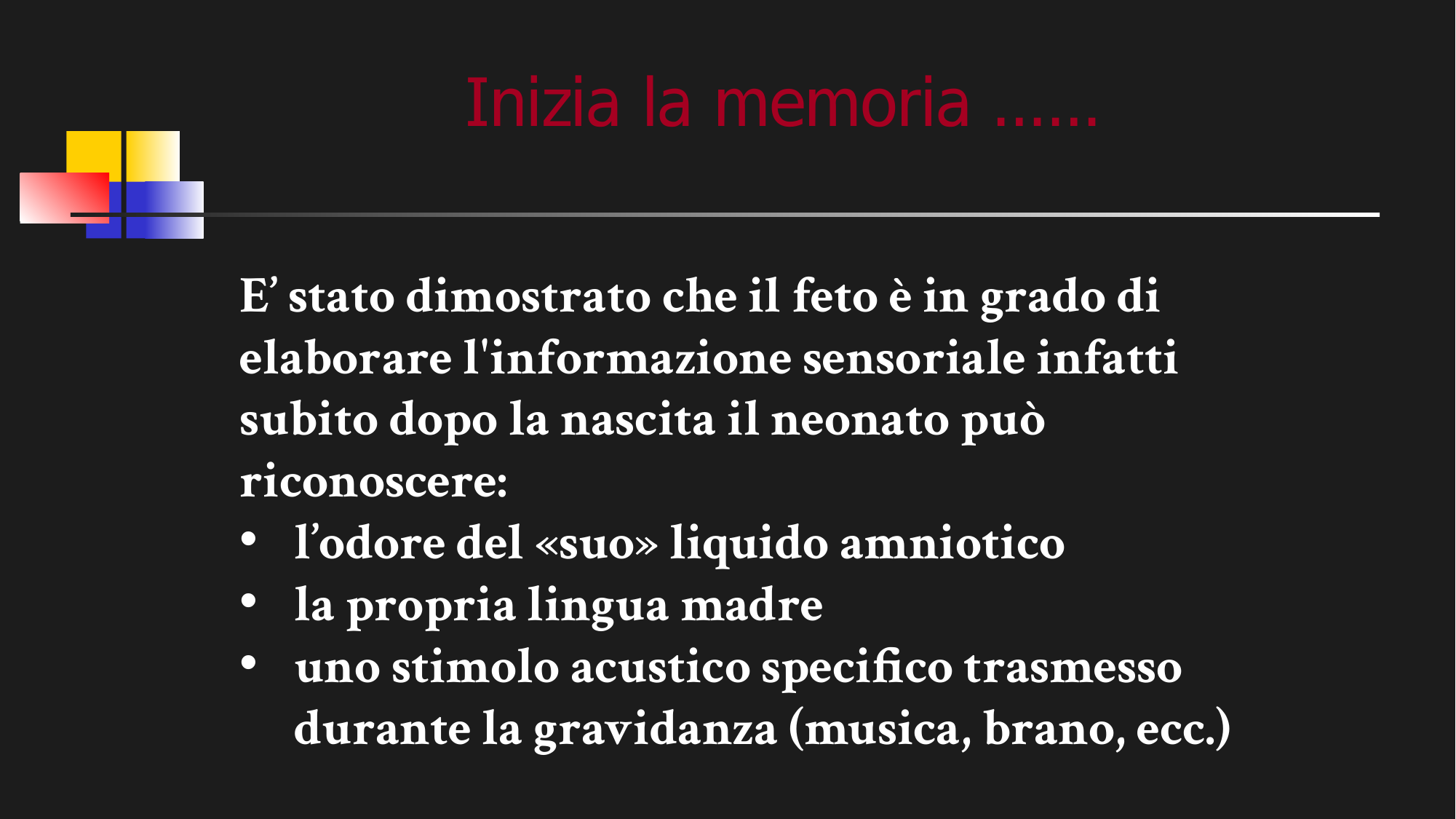

Inizia la memoria ……
E’ stato dimostrato che il feto è in grado di  elaborare l'informazione sensoriale infatti subito dopo la nascita il neonato può riconoscere:
l’odore del «suo» liquido amniotico
la propria lingua madre
uno stimolo acustico specifico trasmesso durante la gravidanza (musica, brano, ecc.)